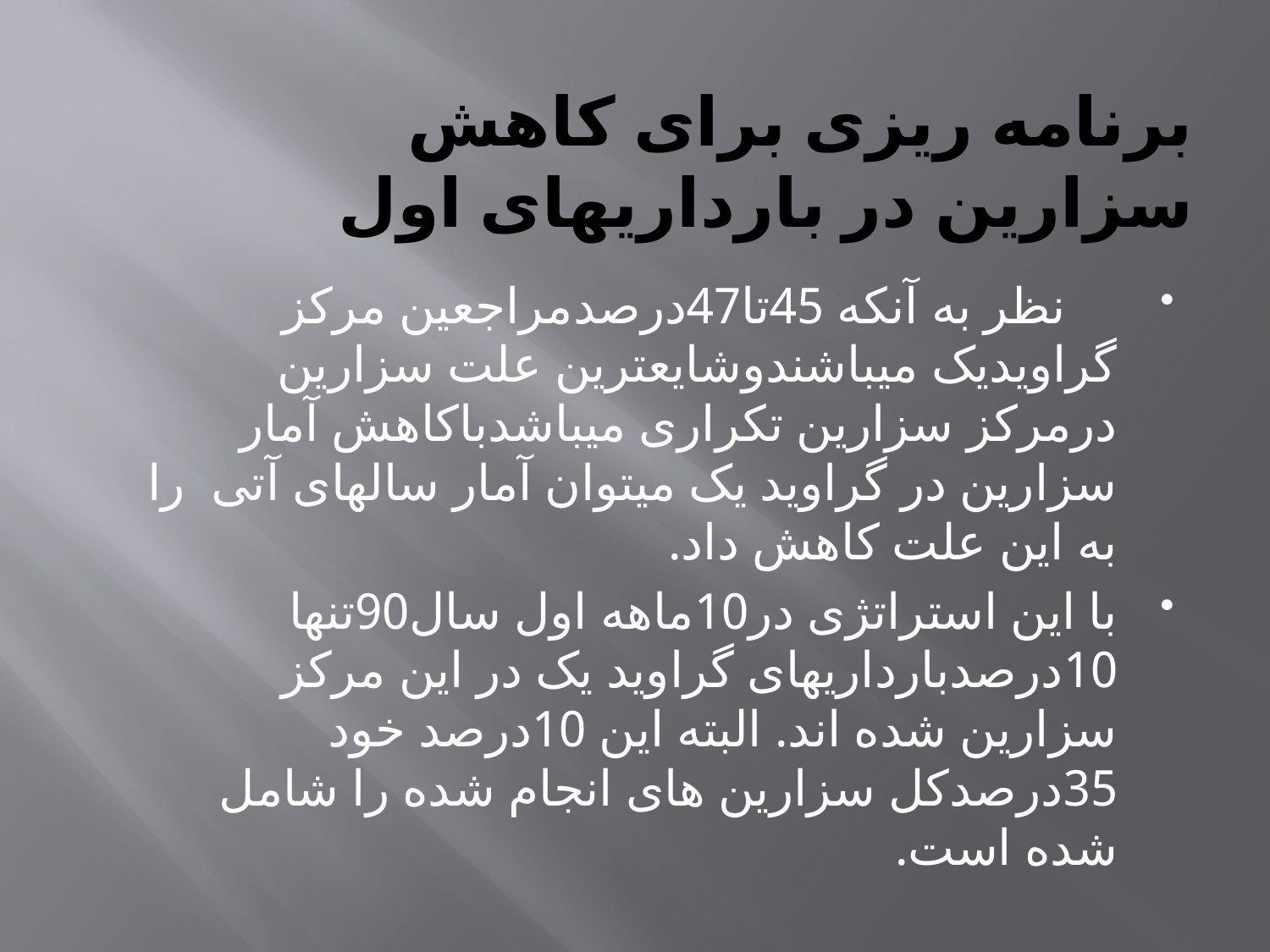

# برنامه ریزی برای کاهش سزارین در بارداریهای اول
    نظر به آنکه 45تا47درصدمراجعین مرکز گراویدیک میباشندوشایعترین علت سزارین درمرکز سزارین تکراری میباشدباکاهش آمار سزارین در گراوید یک میتوان آمار سالهای آتی  را به این علت کاهش داد.
با این استراتژی در10ماهه اول سال90تنها 10درصدبارداریهای گراوید یک در این مرکز سزارین شده اند. البته این 10درصد خود 35درصدکل سزارین های انجام شده را شامل شده است.